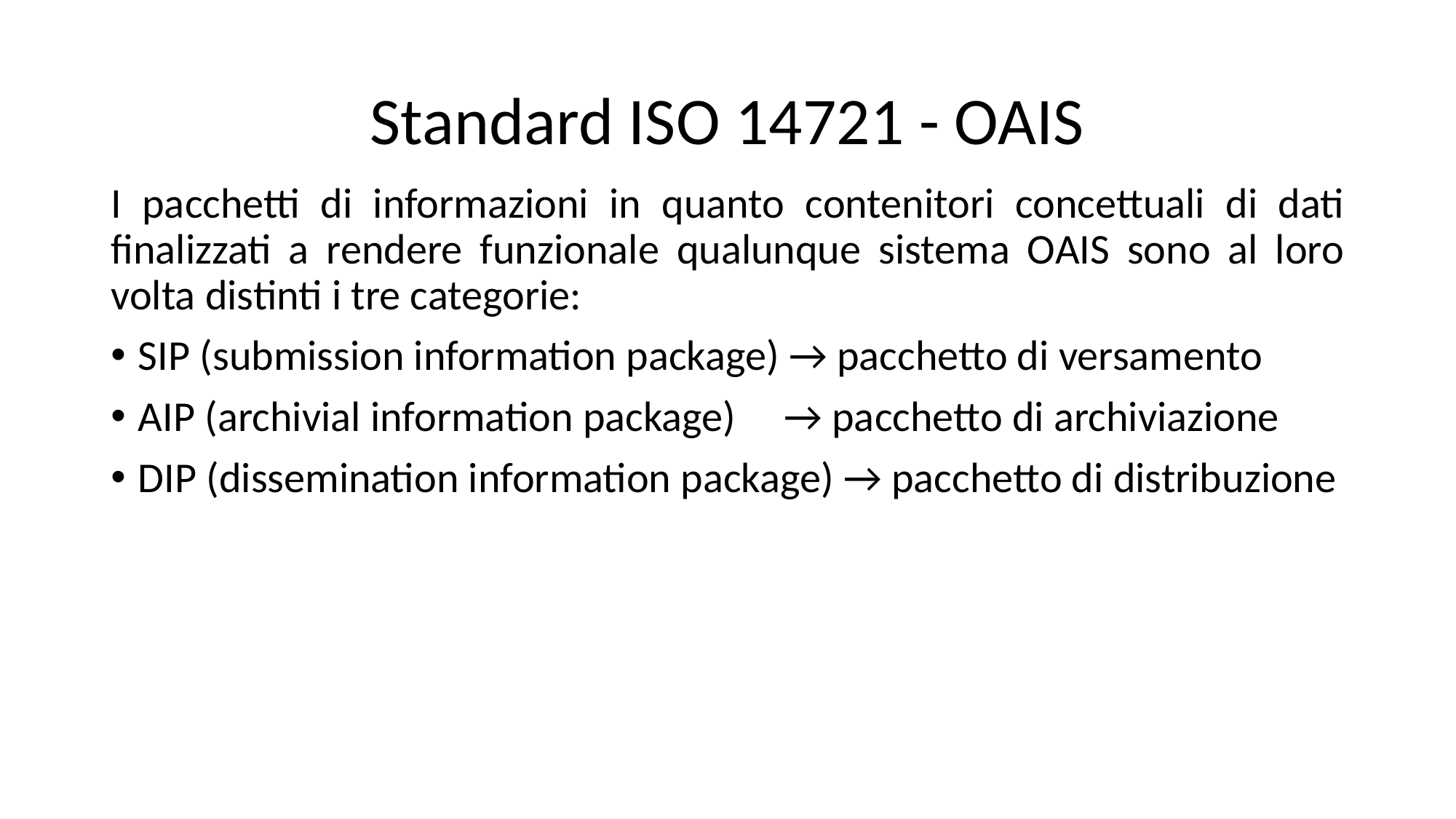

# Standard ISO 14721 - OAIS
I pacchetti di informazioni in quanto contenitori concettuali di dati finalizzati a rendere funzionale qualunque sistema OAIS sono al loro volta distinti i tre categorie:
SIP (submission information package) → pacchetto di versamento
AIP (archivial information package)     → pacchetto di archiviazione
DIP (dissemination information package) → pacchetto di distribuzione